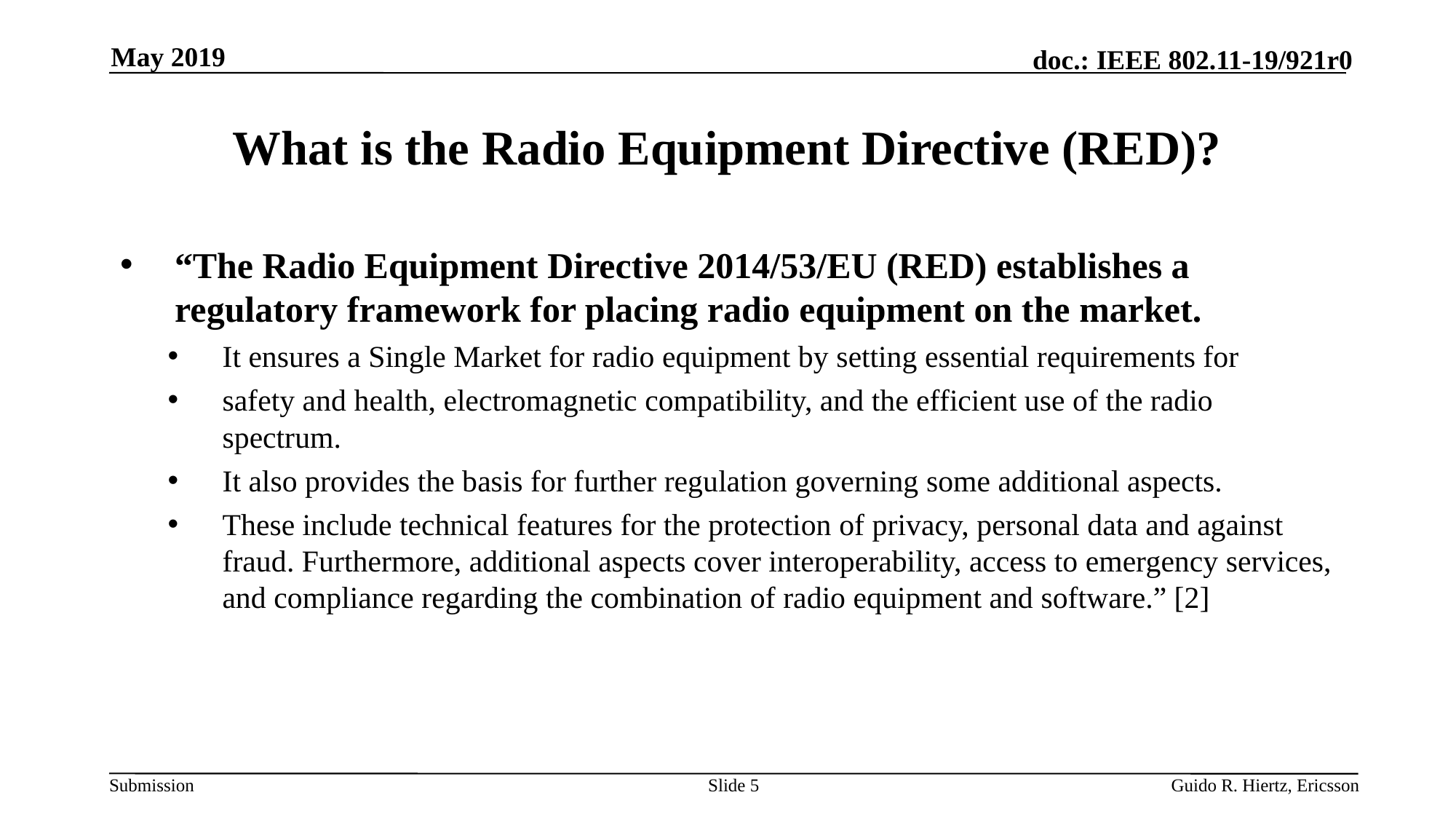

May 2019
# What is the Radio Equipment Directive (RED)?
“The Radio Equipment Directive 2014/53/EU (RED) establishes a regulatory framework for placing radio equipment on the market.
It ensures a Single Market for radio equipment by setting essential requirements for
safety and health, electromagnetic compatibility, and the efficient use of the radio spectrum.
It also provides the basis for further regulation governing some additional aspects.
These include technical features for the protection of privacy, personal data and against fraud. Furthermore, additional aspects cover interoperability, access to emergency services, and compliance regarding the combination of radio equipment and software.” [2]
Slide 5
Guido R. Hiertz, Ericsson